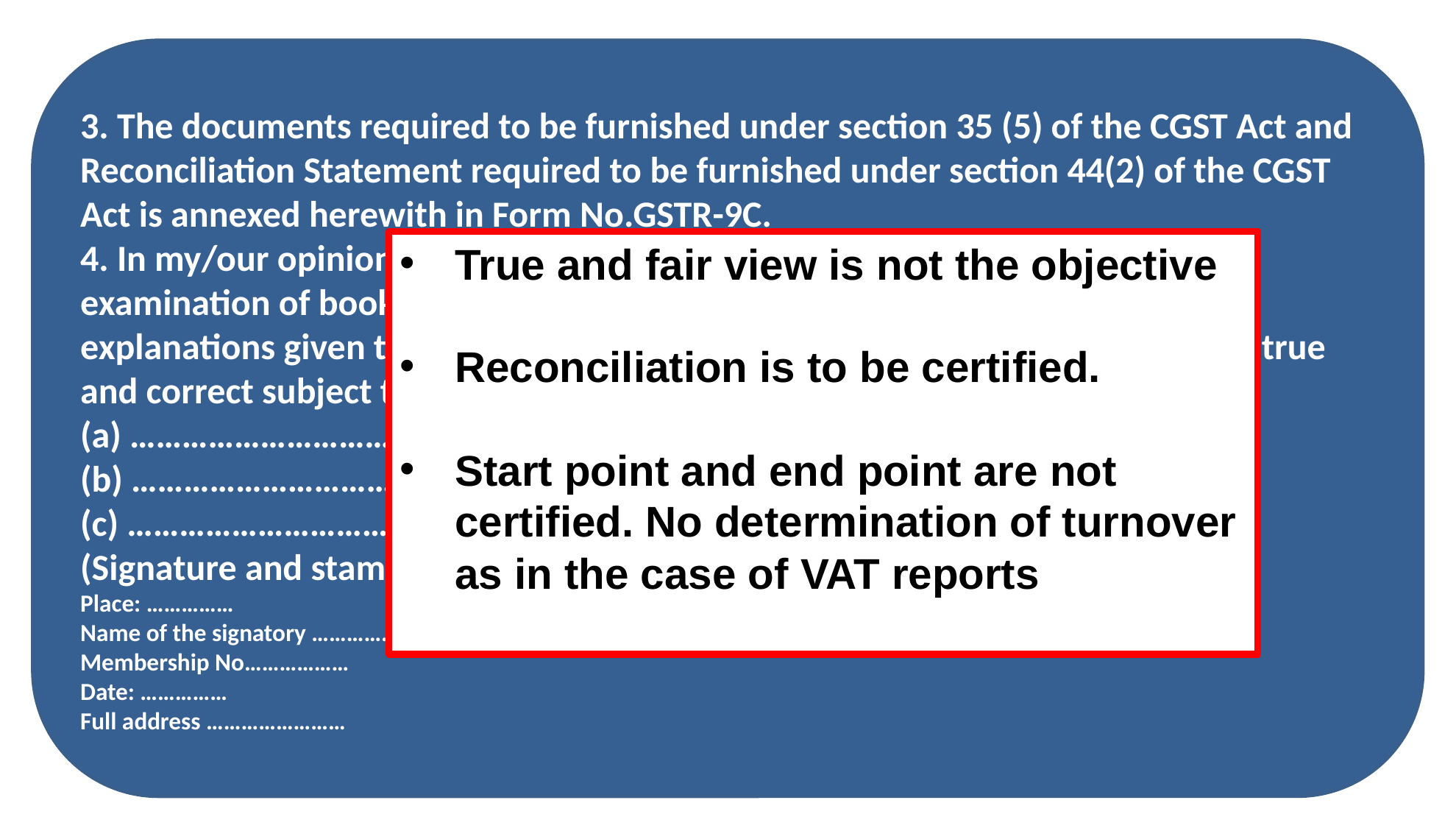

3. The documents required to be furnished under section 35 (5) of the CGST Act and Reconciliation Statement required to be furnished under section 44(2) of the CGST Act is annexed herewith in Form No.GSTR-9C.
4. In my/our opinion and to the best of my/our information and according to examination of books of account including other relevant documents and explanations given to me/us, the particulars given in the said Form No.9C are true and correct subject to the following observations/qualifications, if any
(a) …………………………….…………………………….………………………
(b) …………………………….…………………………….………………………
(c) …………………………….…………………………….………………………
(Signature and stamp/Seal of the Auditor)
Place: ……………
Name of the signatory …………………
Membership No………………
Date: ……………
Full address ……………………
True and fair view is not the objective

Reconciliation is to be certified.

Start point and end point are not certified. No determination of turnover as in the case of VAT reports